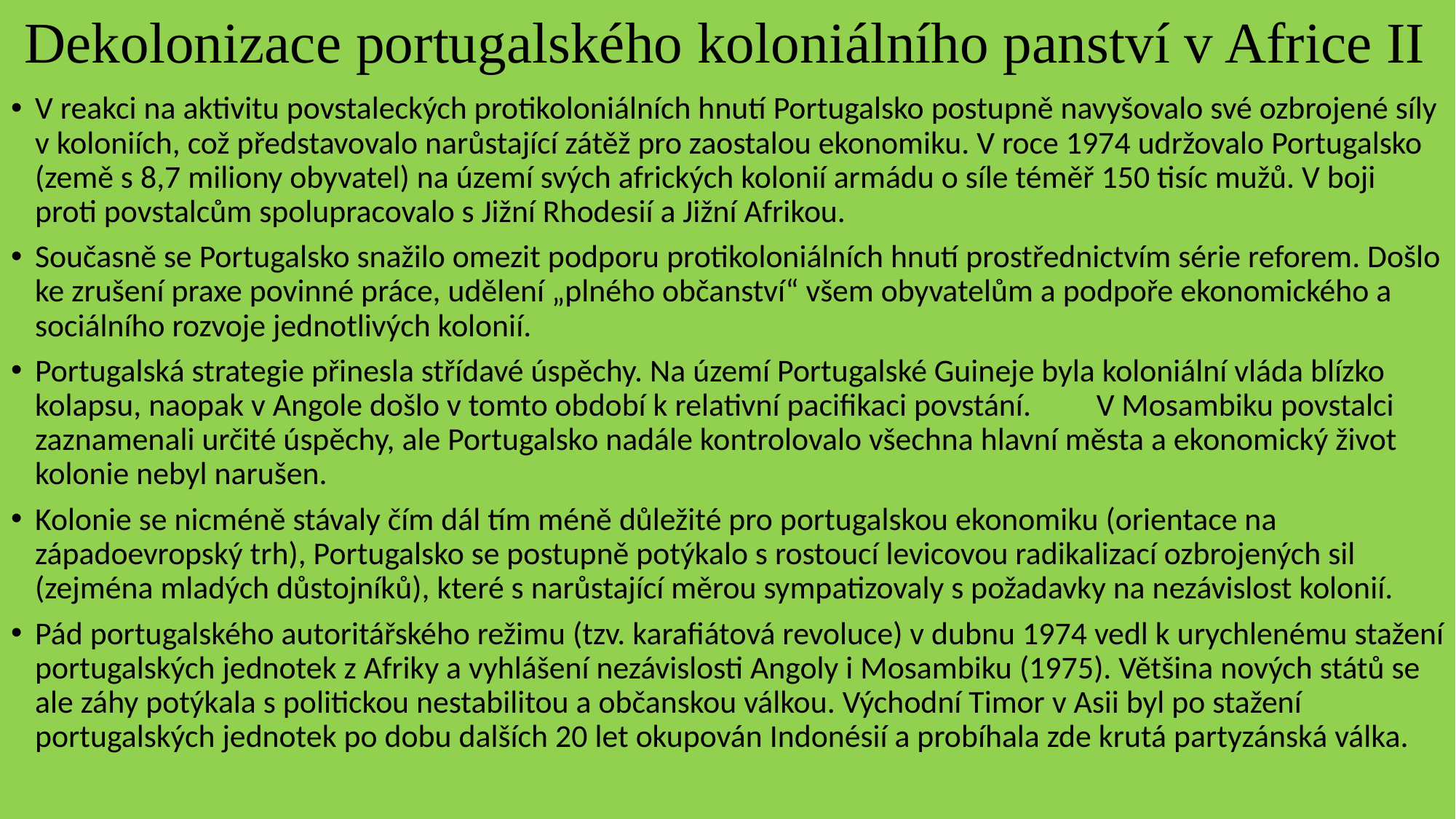

# Dekolonizace portugalského koloniálního panství v Africe II
V reakci na aktivitu povstaleckých protikoloniálních hnutí Portugalsko postupně navyšovalo své ozbrojené síly v koloniích, což představovalo narůstající zátěž pro zaostalou ekonomiku. V roce 1974 udržovalo Portugalsko (země s 8,7 miliony obyvatel) na území svých afrických kolonií armádu o síle téměř 150 tisíc mužů. V boji proti povstalcům spolupracovalo s Jižní Rhodesií a Jižní Afrikou.
Současně se Portugalsko snažilo omezit podporu protikoloniálních hnutí prostřednictvím série reforem. Došlo ke zrušení praxe povinné práce, udělení „plného občanství“ všem obyvatelům a podpoře ekonomického a sociálního rozvoje jednotlivých kolonií.
Portugalská strategie přinesla střídavé úspěchy. Na území Portugalské Guineje byla koloniální vláda blízko kolapsu, naopak v Angole došlo v tomto období k relativní pacifikaci povstání.         V Mosambiku povstalci zaznamenali určité úspěchy, ale Portugalsko nadále kontrolovalo všechna hlavní města a ekonomický život kolonie nebyl narušen.
Kolonie se nicméně stávaly čím dál tím méně důležité pro portugalskou ekonomiku (orientace na západoevropský trh), Portugalsko se postupně potýkalo s rostoucí levicovou radikalizací ozbrojených sil (zejména mladých důstojníků), které s narůstající měrou sympatizovaly s požadavky na nezávislost kolonií.
Pád portugalského autoritářského režimu (tzv. karafiátová revoluce) v dubnu 1974 vedl k urychlenému stažení portugalských jednotek z Afriky a vyhlášení nezávislosti Angoly i Mosambiku (1975). Většina nových států se ale záhy potýkala s politickou nestabilitou a občanskou válkou. Východní Timor v Asii byl po stažení portugalských jednotek po dobu dalších 20 let okupován Indonésií a probíhala zde krutá partyzánská válka.